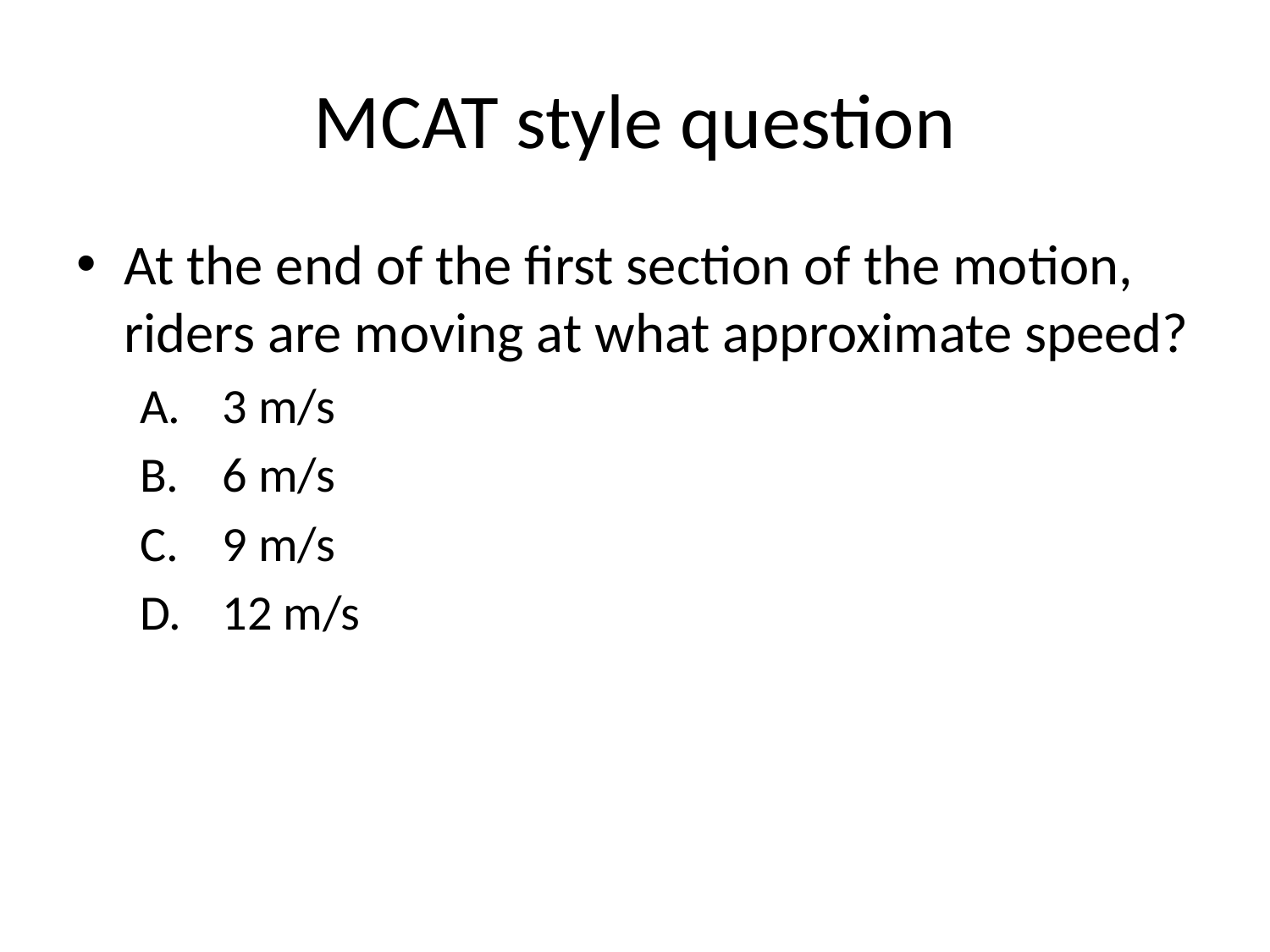

# MCAT style question
At the end of the first section of the motion, riders are moving at what approximate speed?
 3 m/s
 6 m/s
 9 m/s
 12 m/s